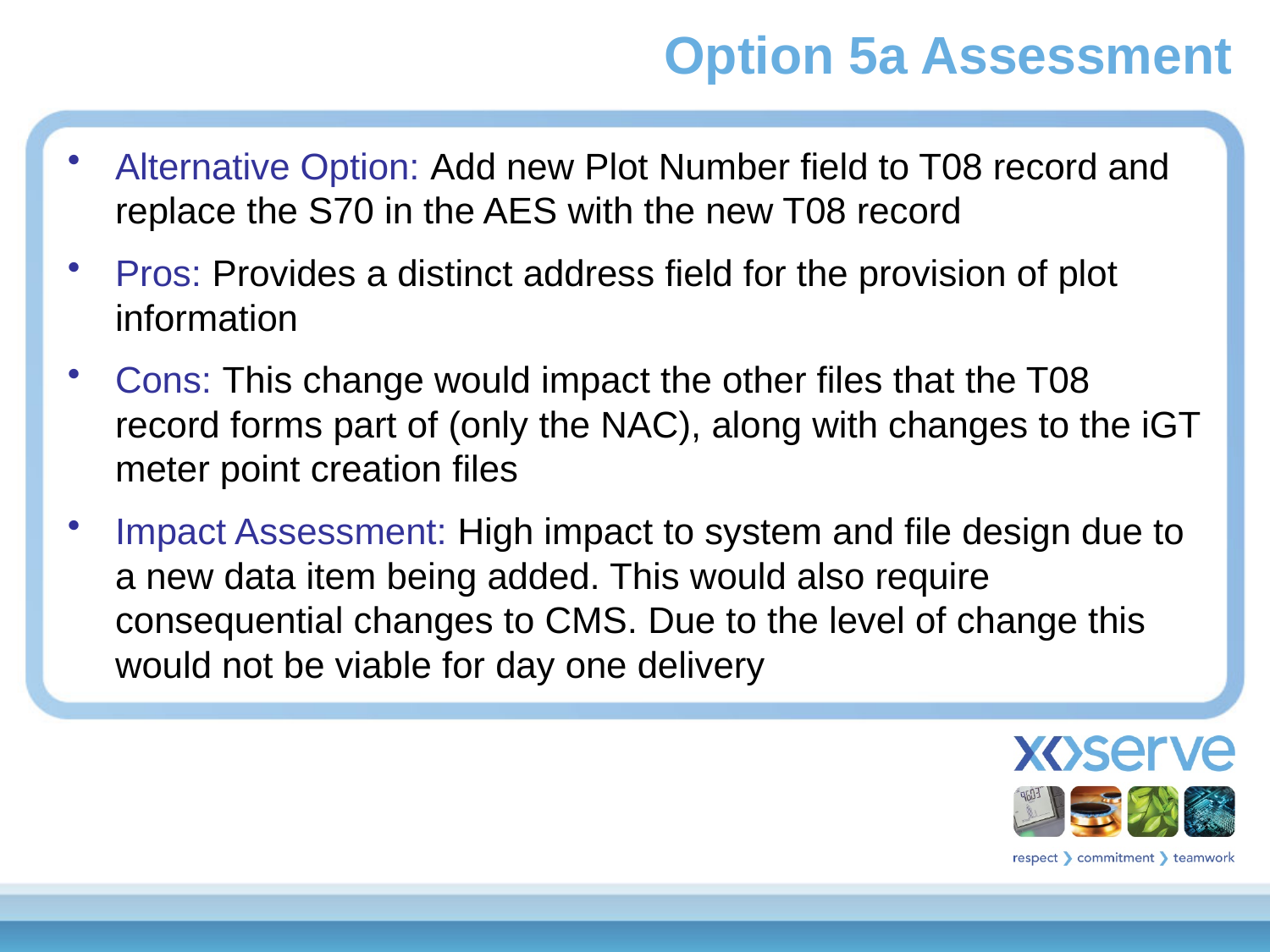

# Option 5a Assessment
Alternative Option: Add new Plot Number field to T08 record and replace the S70 in the AES with the new T08 record
Pros: Provides a distinct address field for the provision of plot information
Cons: This change would impact the other files that the T08 record forms part of (only the NAC), along with changes to the iGT meter point creation files
Impact Assessment: High impact to system and file design due to a new data item being added. This would also require consequential changes to CMS. Due to the level of change this would not be viable for day one delivery